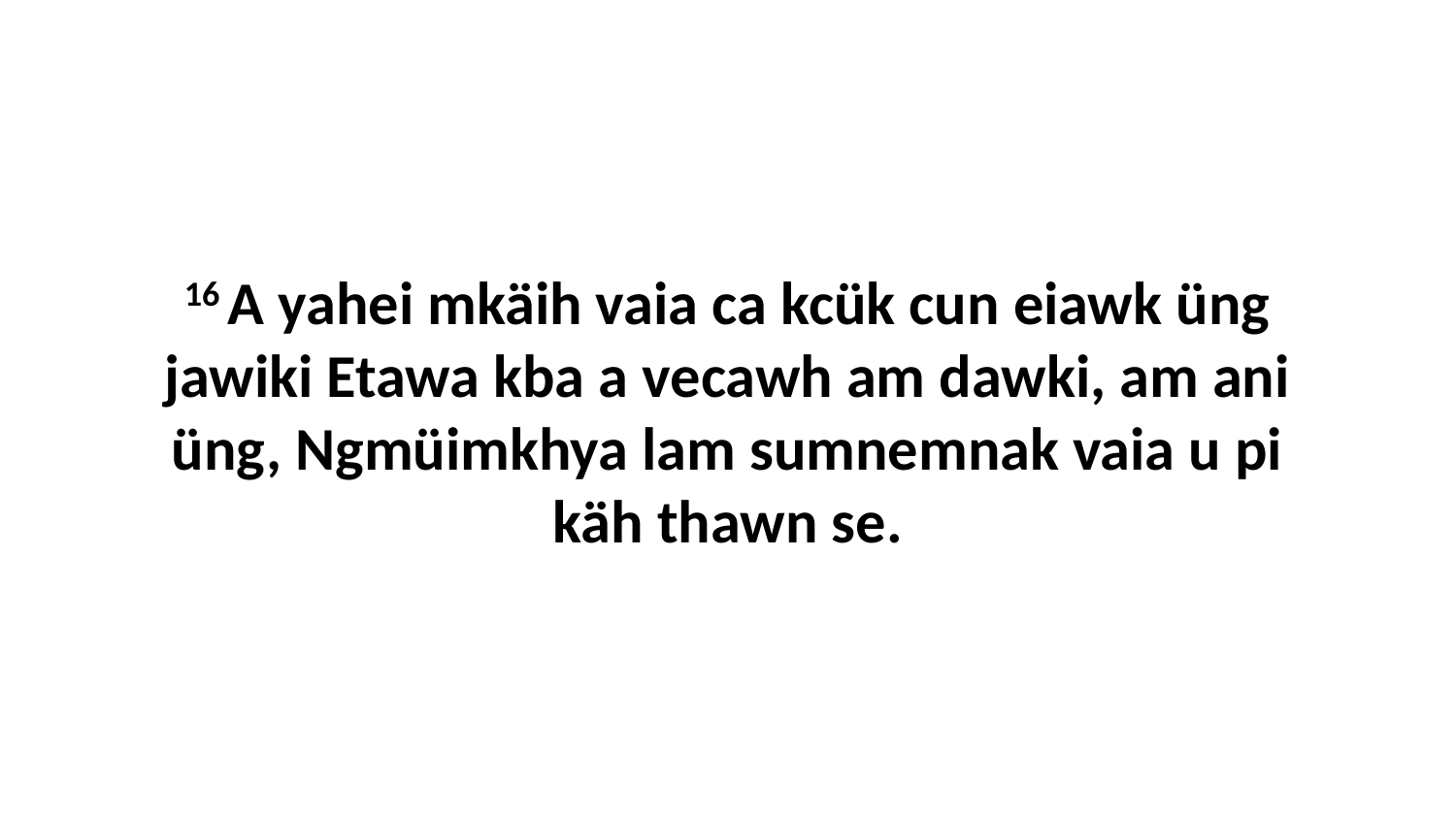

16 A yahei mkäih vaia ca kcük cun eiawk üng jawiki Etawa kba a vecawh am dawki, am ani üng, Ngmüimkhya lam sumnemnak vaia u pi käh thawn se.